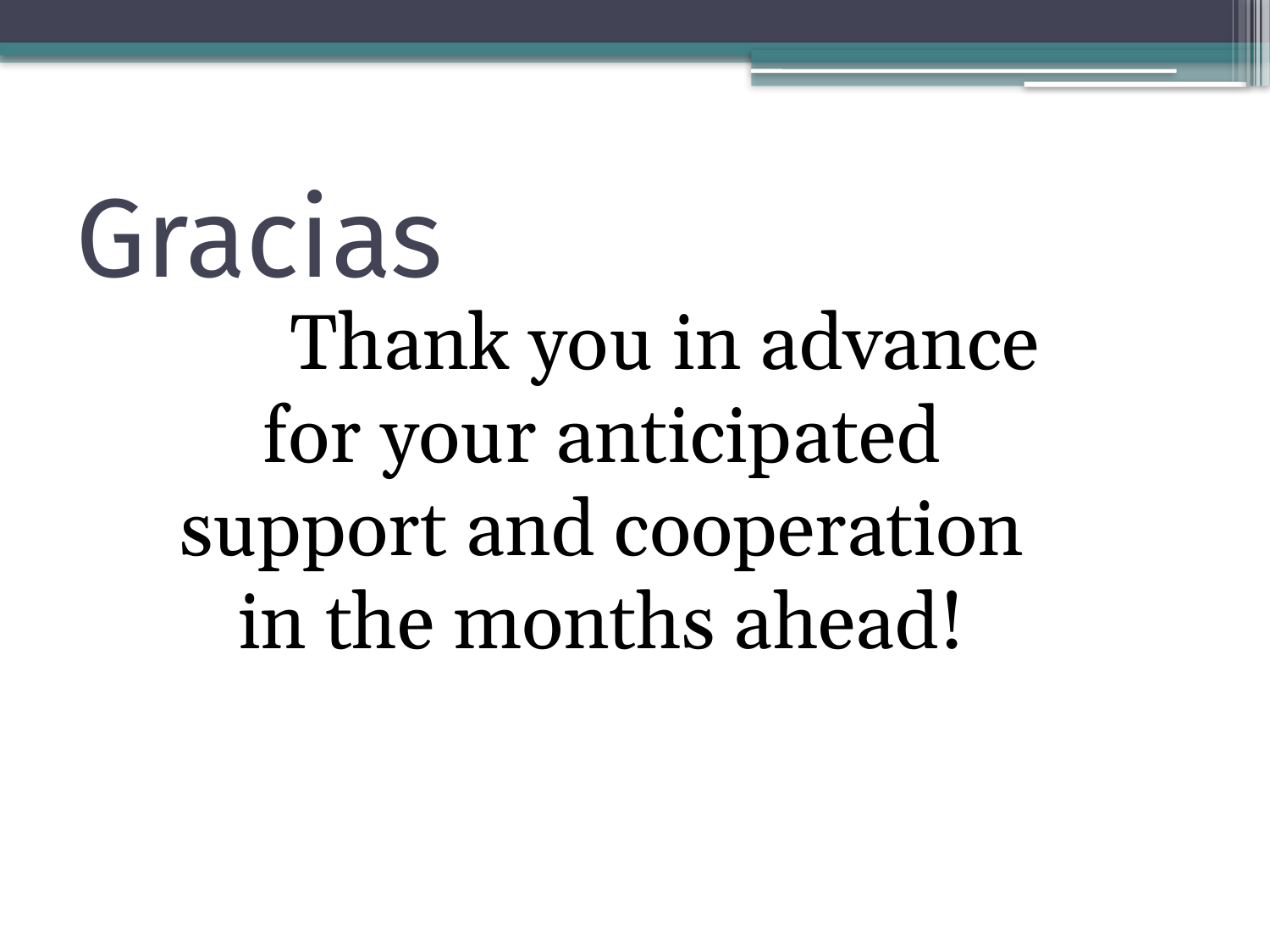

# Gracias
  		Thank you in advance for your anticipated support and cooperation in the months ahead!